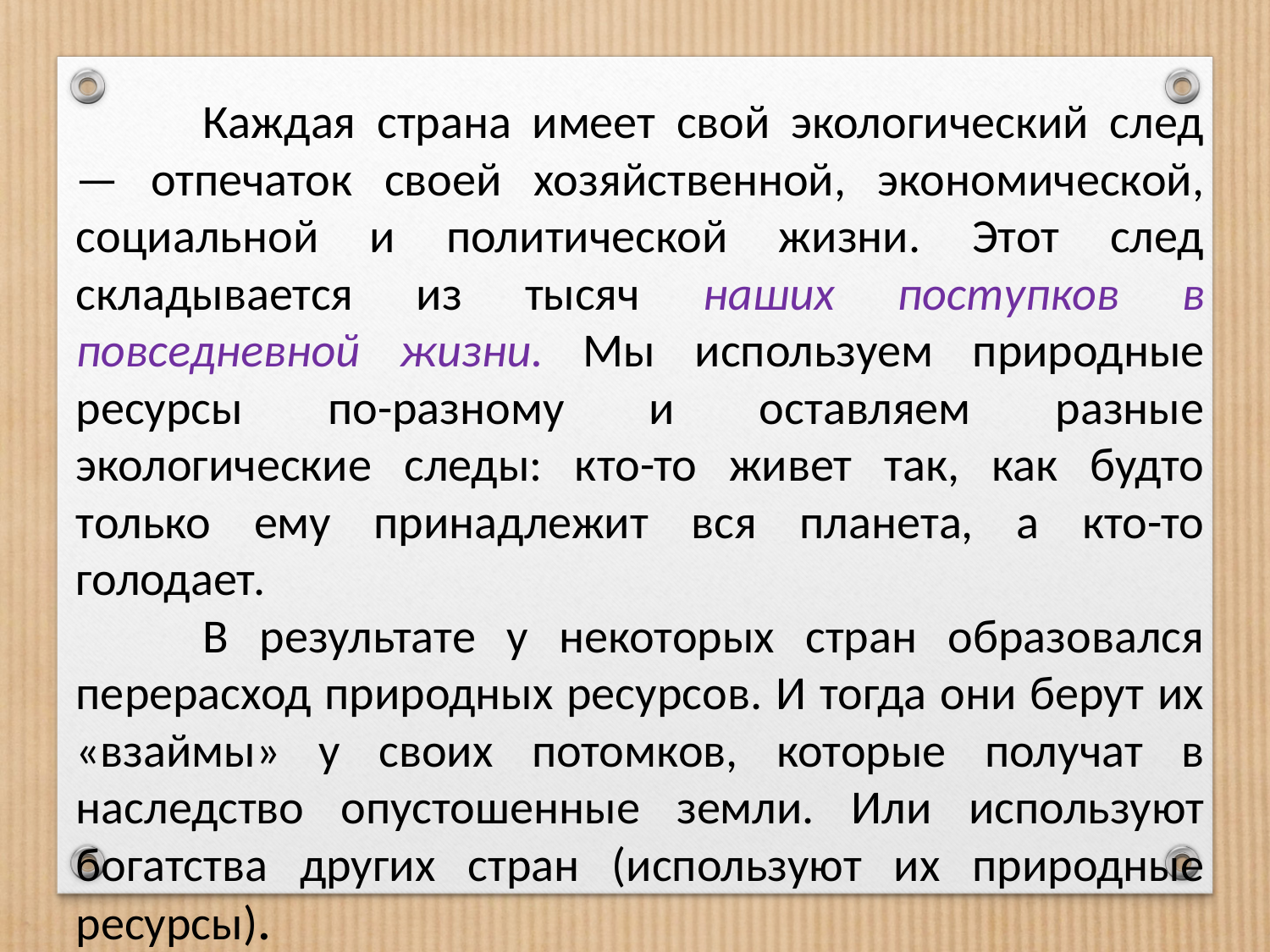

Каждая страна имеет свой экологический след — отпечаток своей хозяйственной, экономической, социальной и политической жизни. Этот след складывается из тысяч наших поступков в повседневной жизни. Мы используем природные ресурсы по-разному и оставляем разные экологические следы: кто-то живет так, как будто только ему принадлежит вся планета, а кто-то голодает.
	В результате у некоторых стран образовался перерасход природных ресурсов. И тогда они берут их «взаймы» у своих потомков, которые получат в наследство опустошенные земли. Или используют богатства других стран (используют их природные ресурсы).